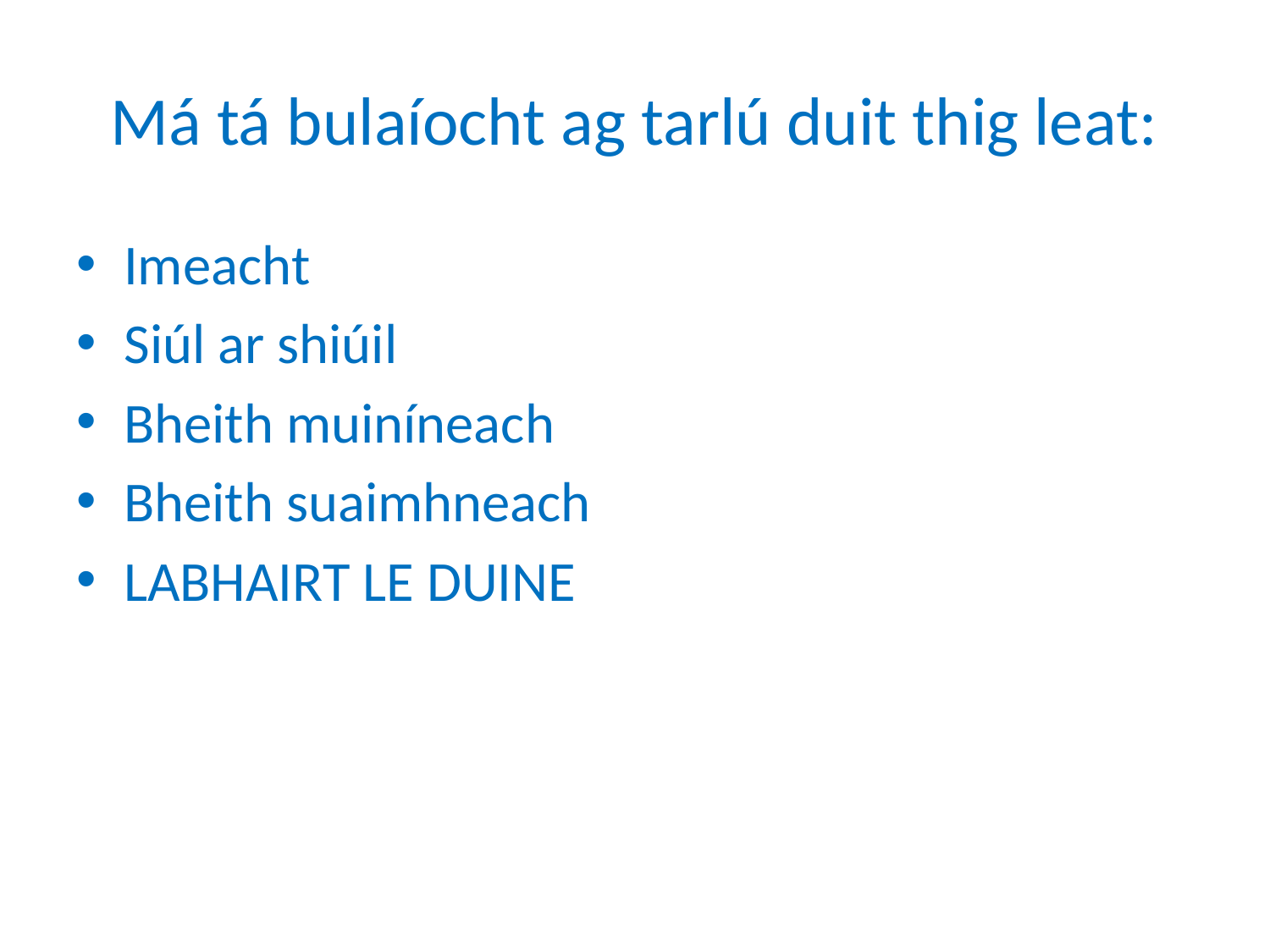

# Má tá bulaíocht ag tarlú duit thig leat:
Imeacht
Siúl ar shiúil
Bheith muiníneach
Bheith suaimhneach
LABHAIRT LE DUINE